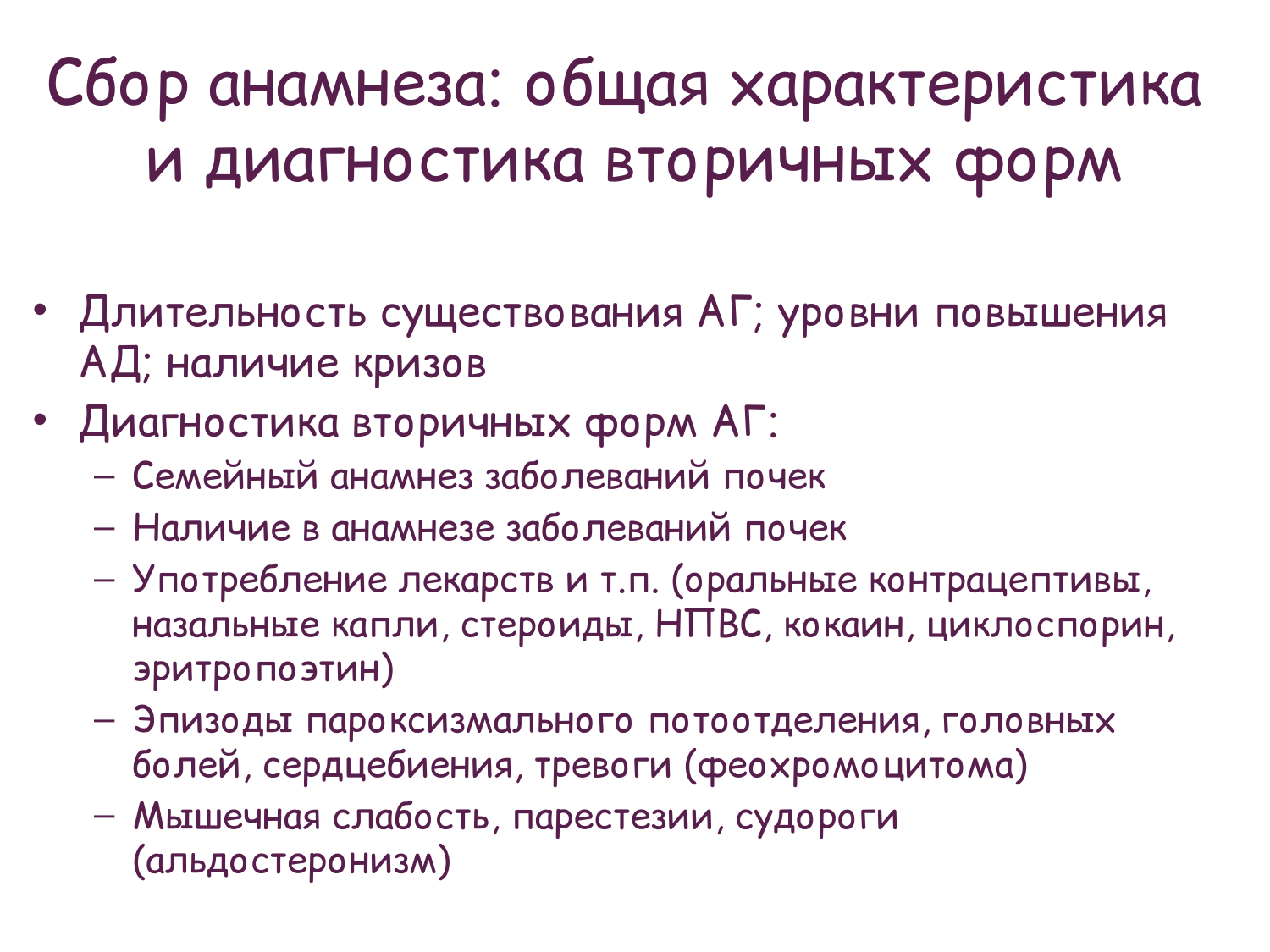

# Сбор анамнеза: общая характеристика и диагностика вторичных форм
Длительность существования АГ; уровни повышения АД; наличие кризов
Диагностика вторичных форм АГ:
Семейный анамнез заболеваний почек
Наличие в анамнезе заболеваний почек
Употребление лекарств и т.п. (оральные контрацептивы, назальные капли, стероиды, НПВС, кокаин, циклоспорин, эритропоэтин)
Эпизоды пароксизмального потоотделения, головных болей, сердцебиения, тревоги (феохромоцитома)
Мышечная слабость, парестезии, судороги (альдостеронизм)